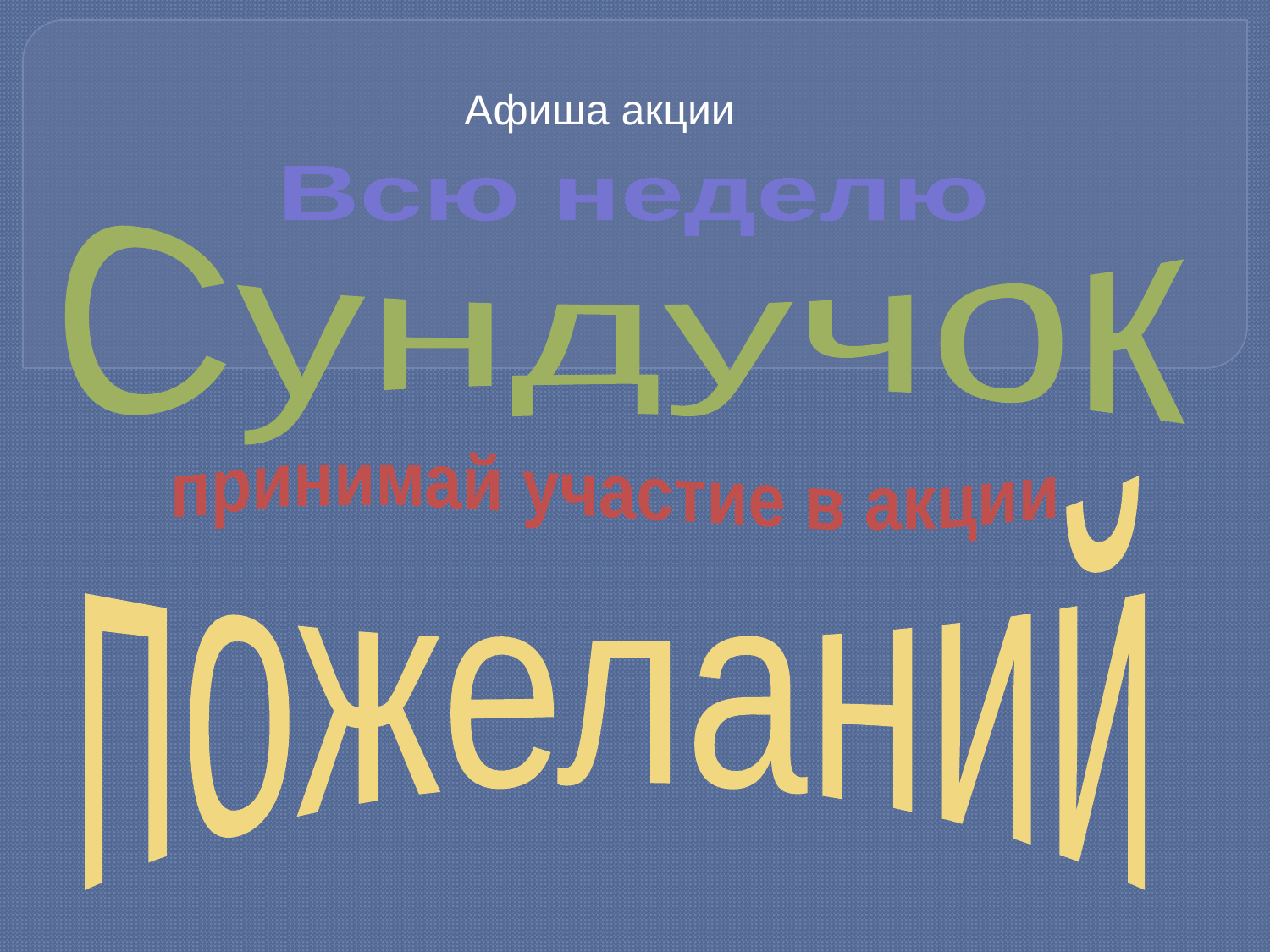

Афиша акции
Всю неделю
Сундучок
принимай участие в акции
пожеланий